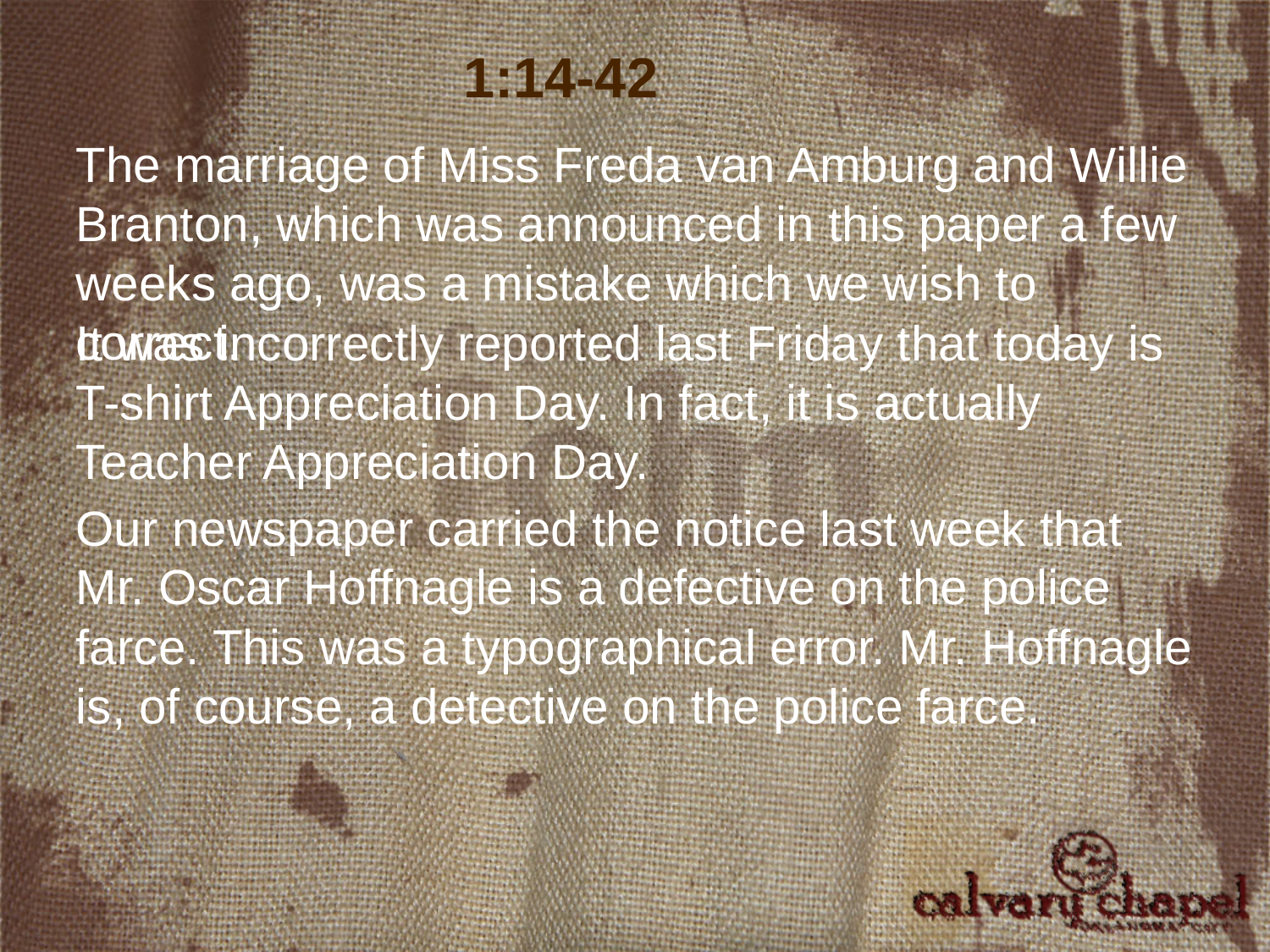

1:14-42
The marriage of Miss Freda van Amburg and Willie Branton, which was announced in this paper a few weeks ago, was a mistake which we wish to correct.
It was incorrectly reported last Friday that today is T-shirt Appreciation Day. In fact, it is actually Teacher Appreciation Day.
Our newspaper carried the notice last week that Mr. Oscar Hoffnagle is a defective on the police farce. This was a typographical error. Mr. Hoffnagle is, of course, a detective on the police farce.